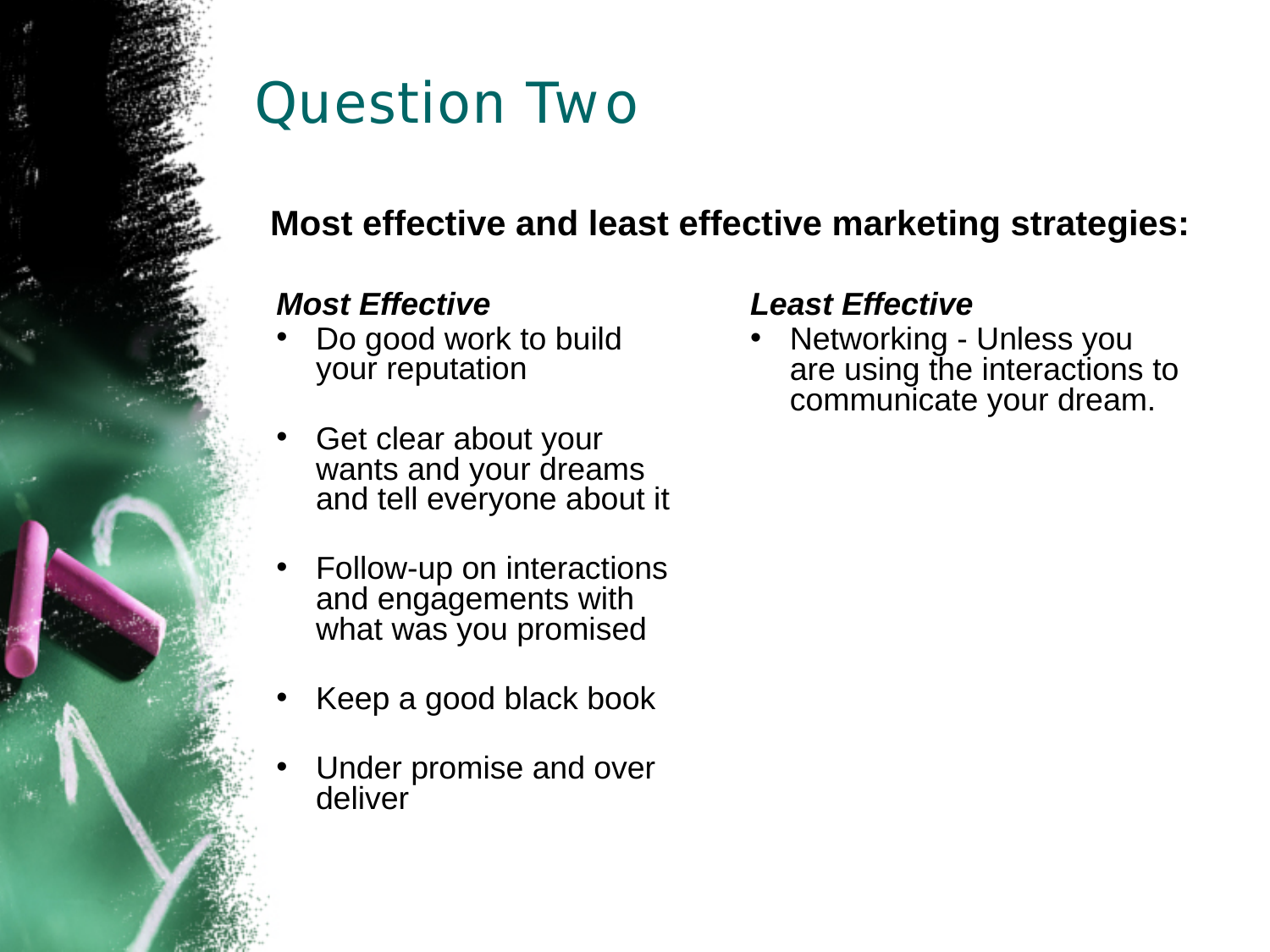

# Question Two
Most effective and least effective marketing strategies:
Most Effective
Do good work to build your reputation

Get clear about your wants and your dreams and tell everyone about it

Follow-up on interactions and engagements with what was you promised

Keep a good black book

Under promise and over deliver

Least Effective
Networking - Unless you are using the interactions to communicate your dream.